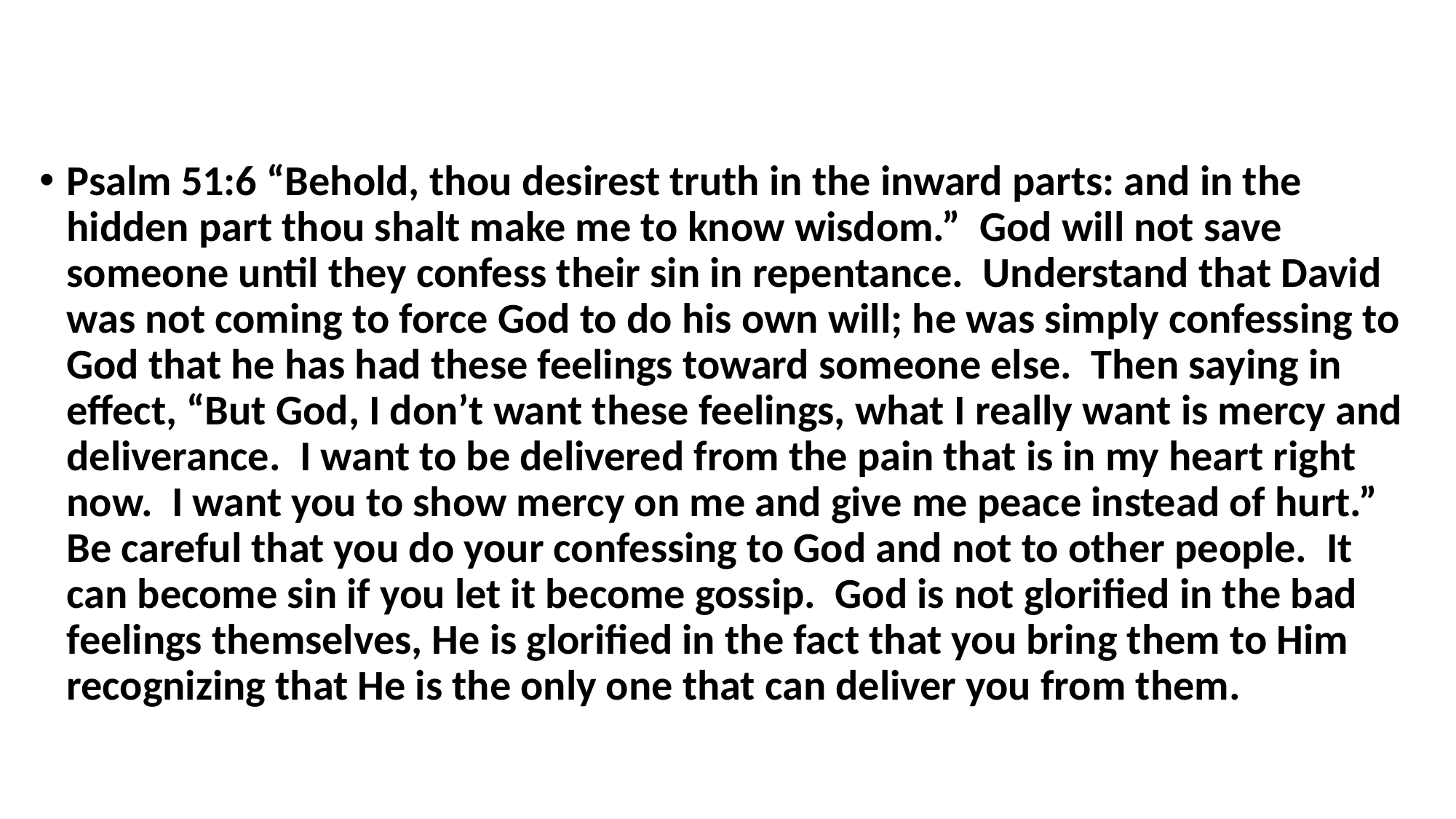

#
Psalm 51:6 “Behold, thou desirest truth in the inward parts: and in the hidden part thou shalt make me to know wisdom.”  God will not save someone until they confess their sin in repentance.  Understand that David was not coming to force God to do his own will; he was simply confessing to God that he has had these feelings toward someone else.  Then saying in effect, “But God, I don’t want these feelings, what I really want is mercy and deliverance.  I want to be delivered from the pain that is in my heart right now.  I want you to show mercy on me and give me peace instead of hurt.”  Be careful that you do your confessing to God and not to other people.  It can become sin if you let it become gossip.  God is not glorified in the bad feelings themselves, He is glorified in the fact that you bring them to Him recognizing that He is the only one that can deliver you from them.